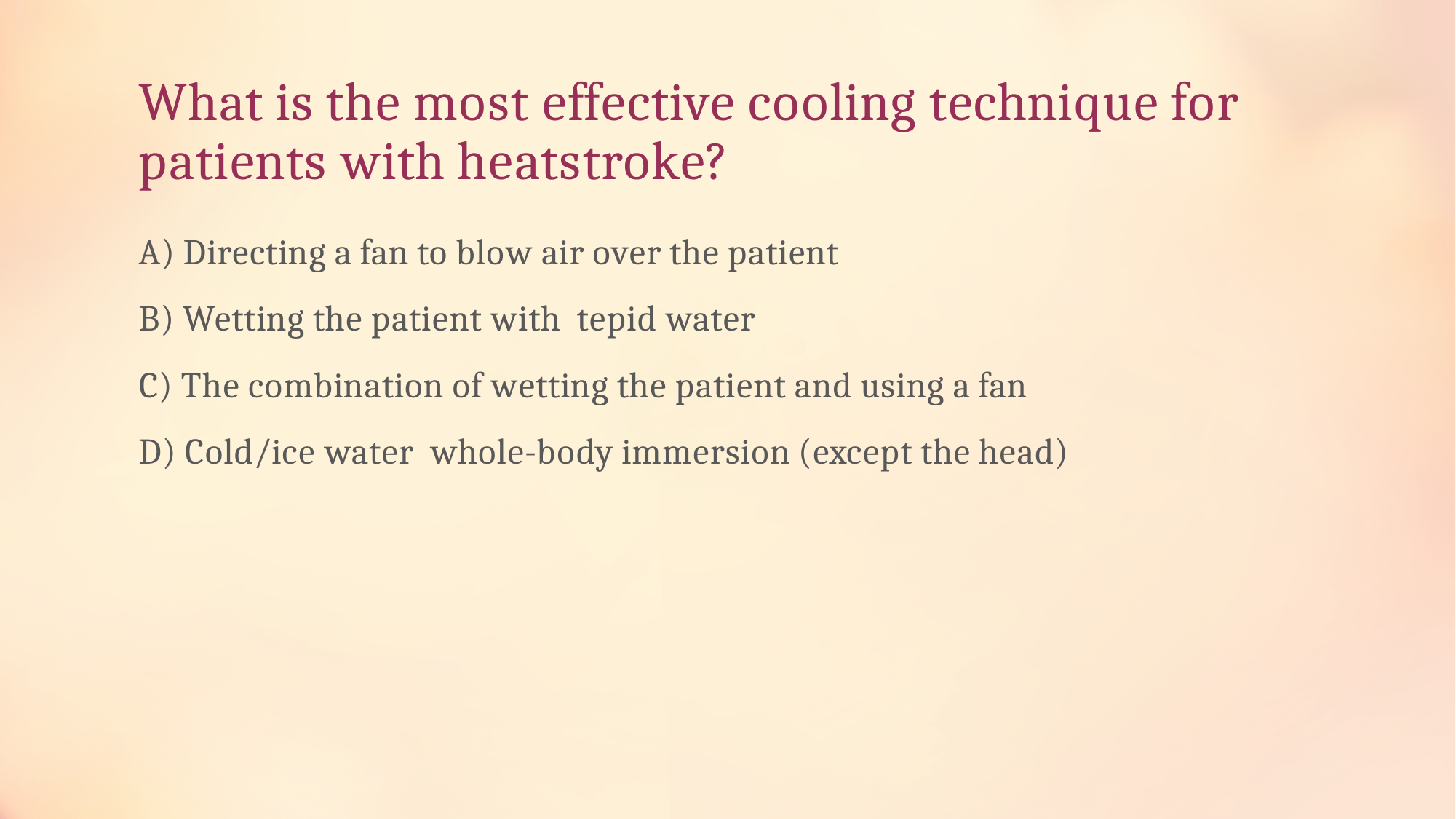

# What is the most effective cooling technique for patients with heatstroke?
A) Directing a fan to blow air over the patient
B) Wetting the patient with  tepid water
C) The combination of wetting the patient and using a fan
D) Cold/ice water  whole-body immersion (except the head)